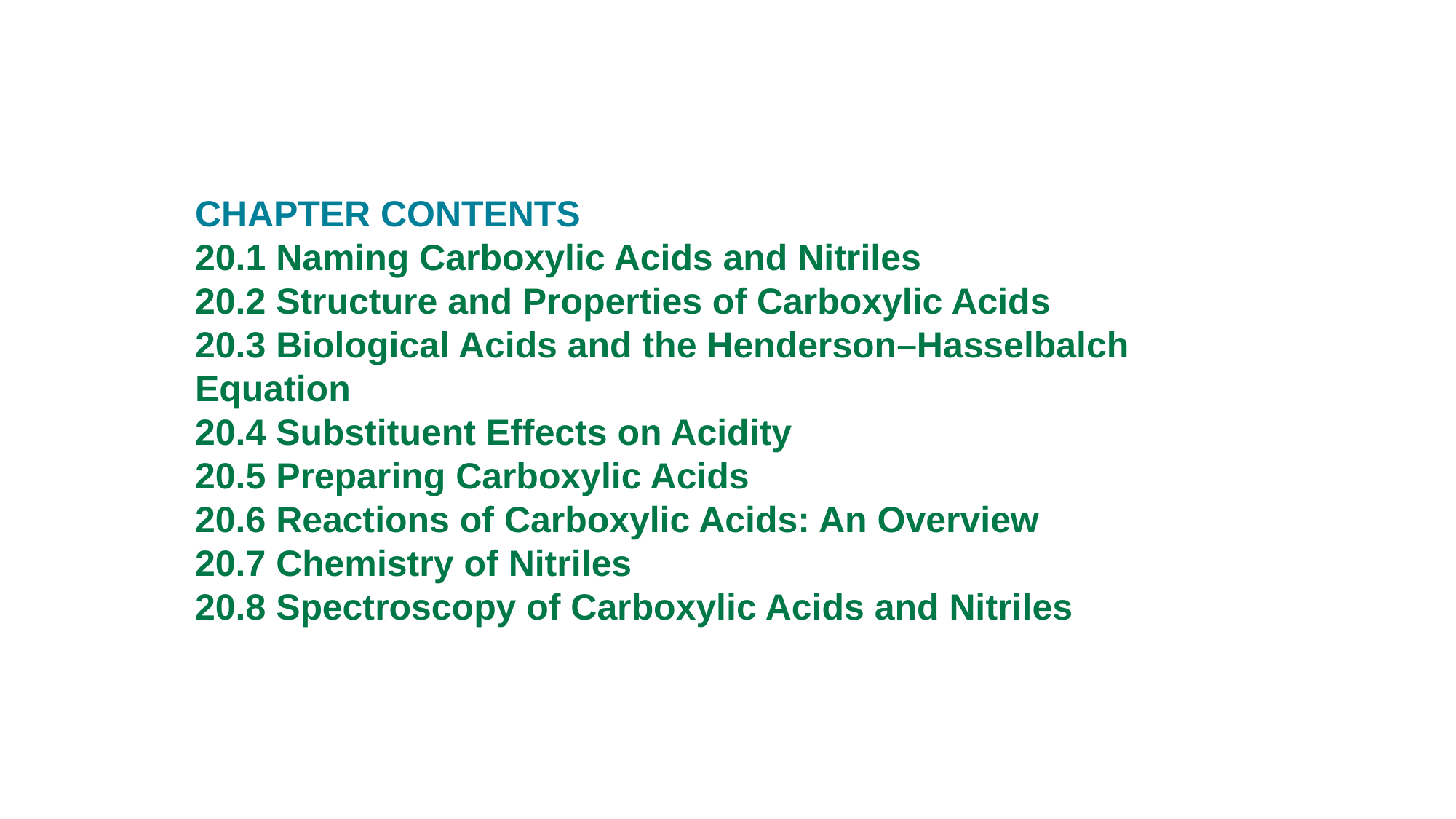

CHAPTER CONTENTS
20.1 Naming Carboxylic Acids and Nitriles
20.2 Structure and Properties of Carboxylic Acids
20.3 Biological Acids and the Henderson–Hasselbalch Equation
20.4 Substituent Effects on Acidity
20.5 Preparing Carboxylic Acids
20.6 Reactions of Carboxylic Acids: An Overview
20.7 Chemistry of Nitriles
20.8 Spectroscopy of Carboxylic Acids and Nitriles